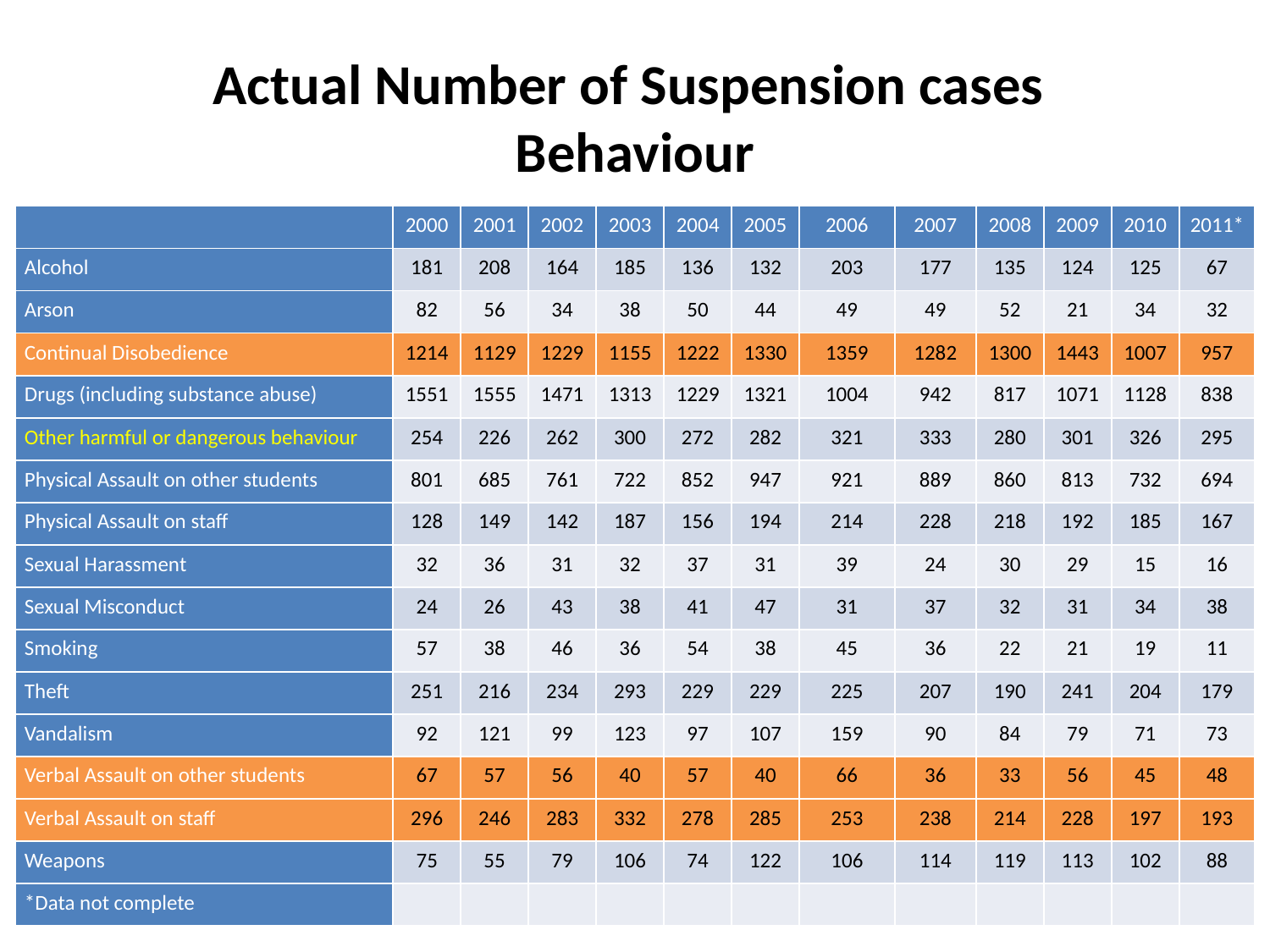

# Actual Number of Suspension cases Behaviour
|  | 2000 | 2001 | 2002 | 2003 | 2004 | 2005 | 2006 | 2007 | 2008 | 2009 | 2010 | 2011\* |
| --- | --- | --- | --- | --- | --- | --- | --- | --- | --- | --- | --- | --- |
| Alcohol | 181 | 208 | 164 | 185 | 136 | 132 | 203 | 177 | 135 | 124 | 125 | 67 |
| Arson | 82 | 56 | 34 | 38 | 50 | 44 | 49 | 49 | 52 | 21 | 34 | 32 |
| Continual Disobedience | 1214 | 1129 | 1229 | 1155 | 1222 | 1330 | 1359 | 1282 | 1300 | 1443 | 1007 | 957 |
| Drugs (including substance abuse) | 1551 | 1555 | 1471 | 1313 | 1229 | 1321 | 1004 | 942 | 817 | 1071 | 1128 | 838 |
| Other harmful or dangerous behaviour | 254 | 226 | 262 | 300 | 272 | 282 | 321 | 333 | 280 | 301 | 326 | 295 |
| Physical Assault on other students | 801 | 685 | 761 | 722 | 852 | 947 | 921 | 889 | 860 | 813 | 732 | 694 |
| Physical Assault on staff | 128 | 149 | 142 | 187 | 156 | 194 | 214 | 228 | 218 | 192 | 185 | 167 |
| Sexual Harassment | 32 | 36 | 31 | 32 | 37 | 31 | 39 | 24 | 30 | 29 | 15 | 16 |
| Sexual Misconduct | 24 | 26 | 43 | 38 | 41 | 47 | 31 | 37 | 32 | 31 | 34 | 38 |
| Smoking | 57 | 38 | 46 | 36 | 54 | 38 | 45 | 36 | 22 | 21 | 19 | 11 |
| Theft | 251 | 216 | 234 | 293 | 229 | 229 | 225 | 207 | 190 | 241 | 204 | 179 |
| Vandalism | 92 | 121 | 99 | 123 | 97 | 107 | 159 | 90 | 84 | 79 | 71 | 73 |
| Verbal Assault on other students | 67 | 57 | 56 | 40 | 57 | 40 | 66 | 36 | 33 | 56 | 45 | 48 |
| Verbal Assault on staff | 296 | 246 | 283 | 332 | 278 | 285 | 253 | 238 | 214 | 228 | 197 | 193 |
| Weapons | 75 | 55 | 79 | 106 | 74 | 122 | 106 | 114 | 119 | 113 | 102 | 88 |
| \*Data not complete |  |  |  |  |  |  |  |  |  |  |  |  |